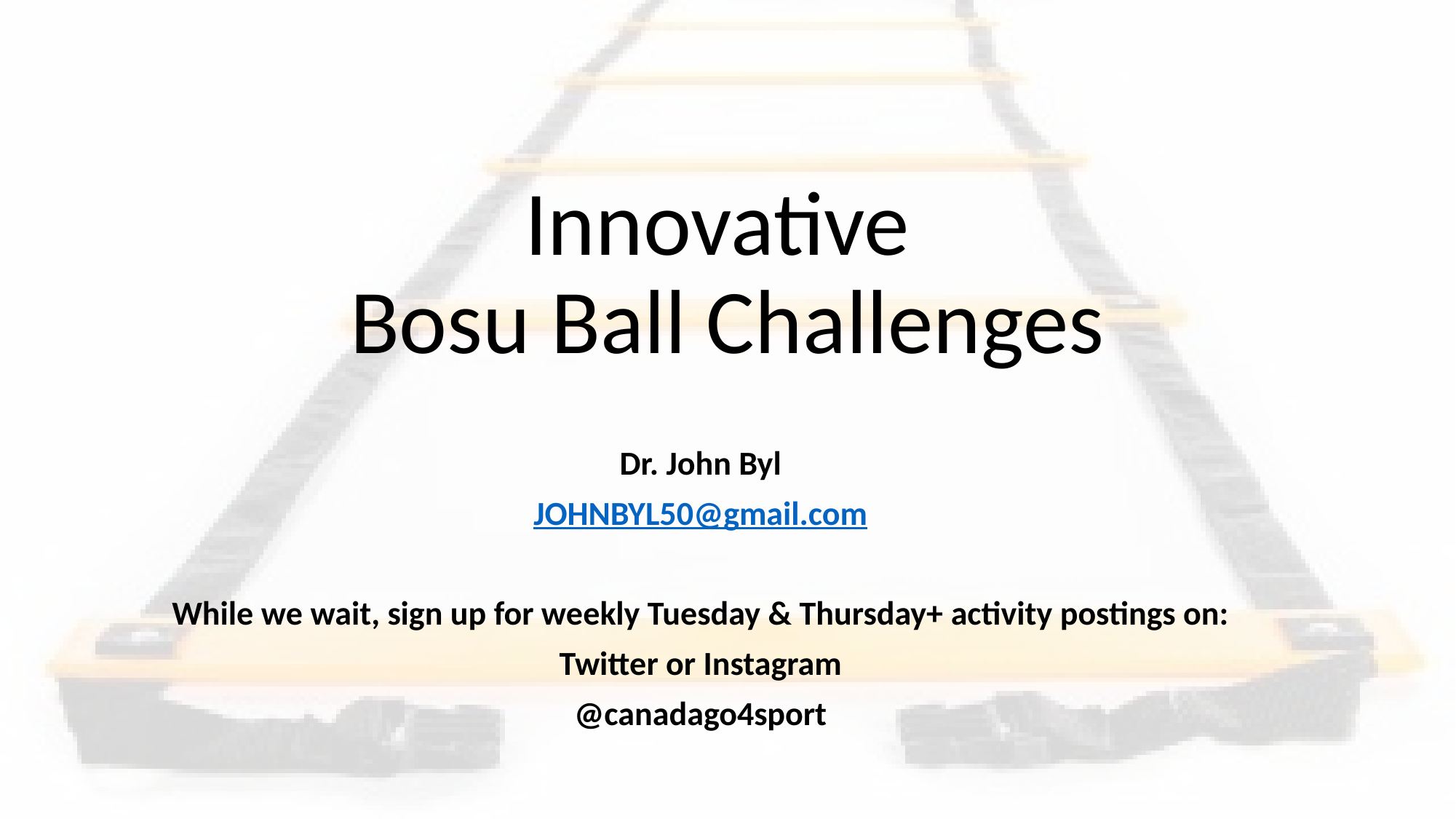

# Innovative Bosu Ball Challenges
Dr. John Byl
JOHNBYL50@gmail.com

While we wait, sign up for weekly Tuesday & Thursday+ activity postings on:
Twitter or Instagram
@canadago4sport